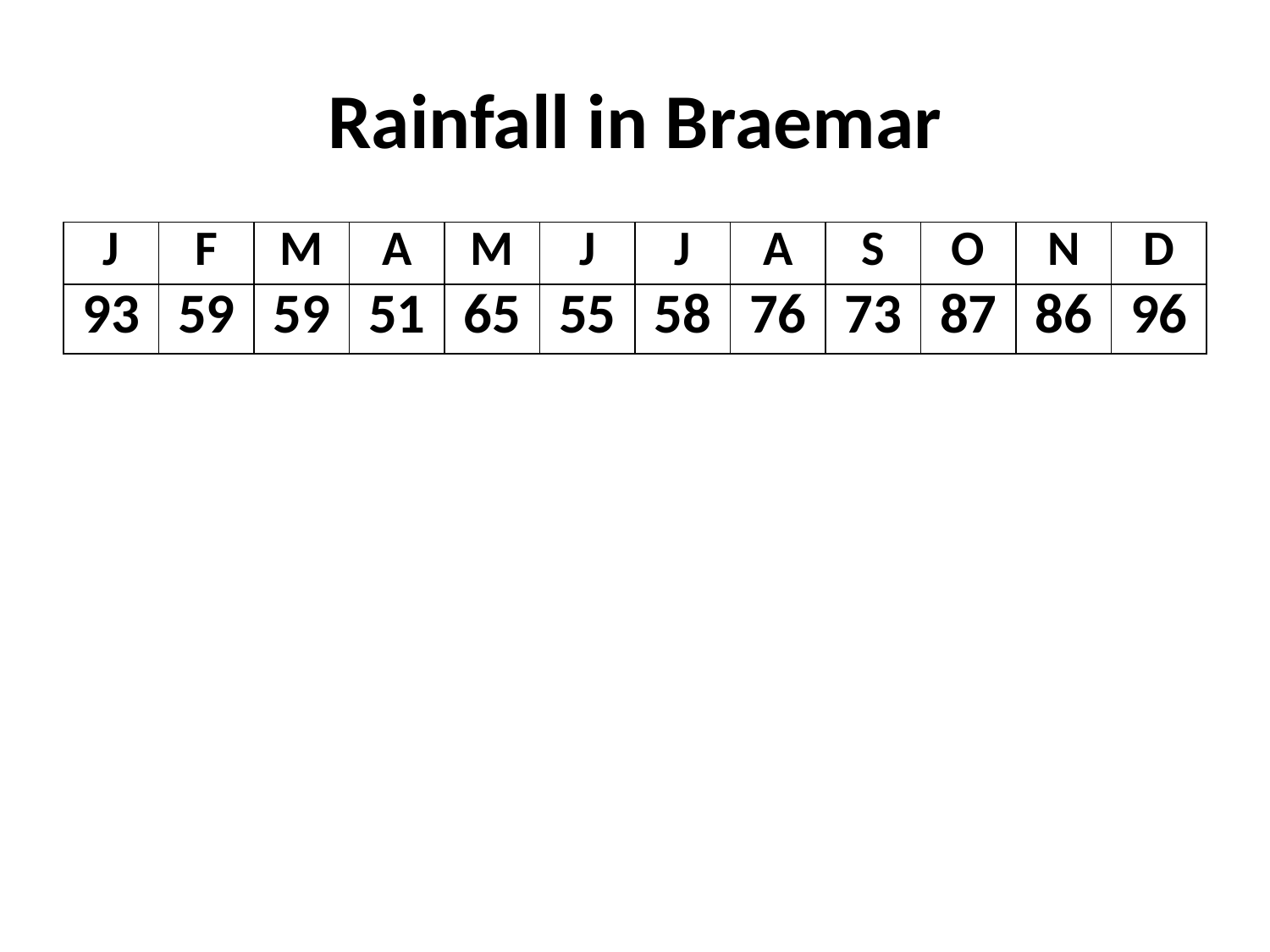

# Rainfall in Braemar
| J | F | M | A | M | J | J | A | S | O | N | D |
| --- | --- | --- | --- | --- | --- | --- | --- | --- | --- | --- | --- |
| 93 | 59 | 59 | 51 | 65 | 55 | 58 | 76 | 73 | 87 | 86 | 96 |